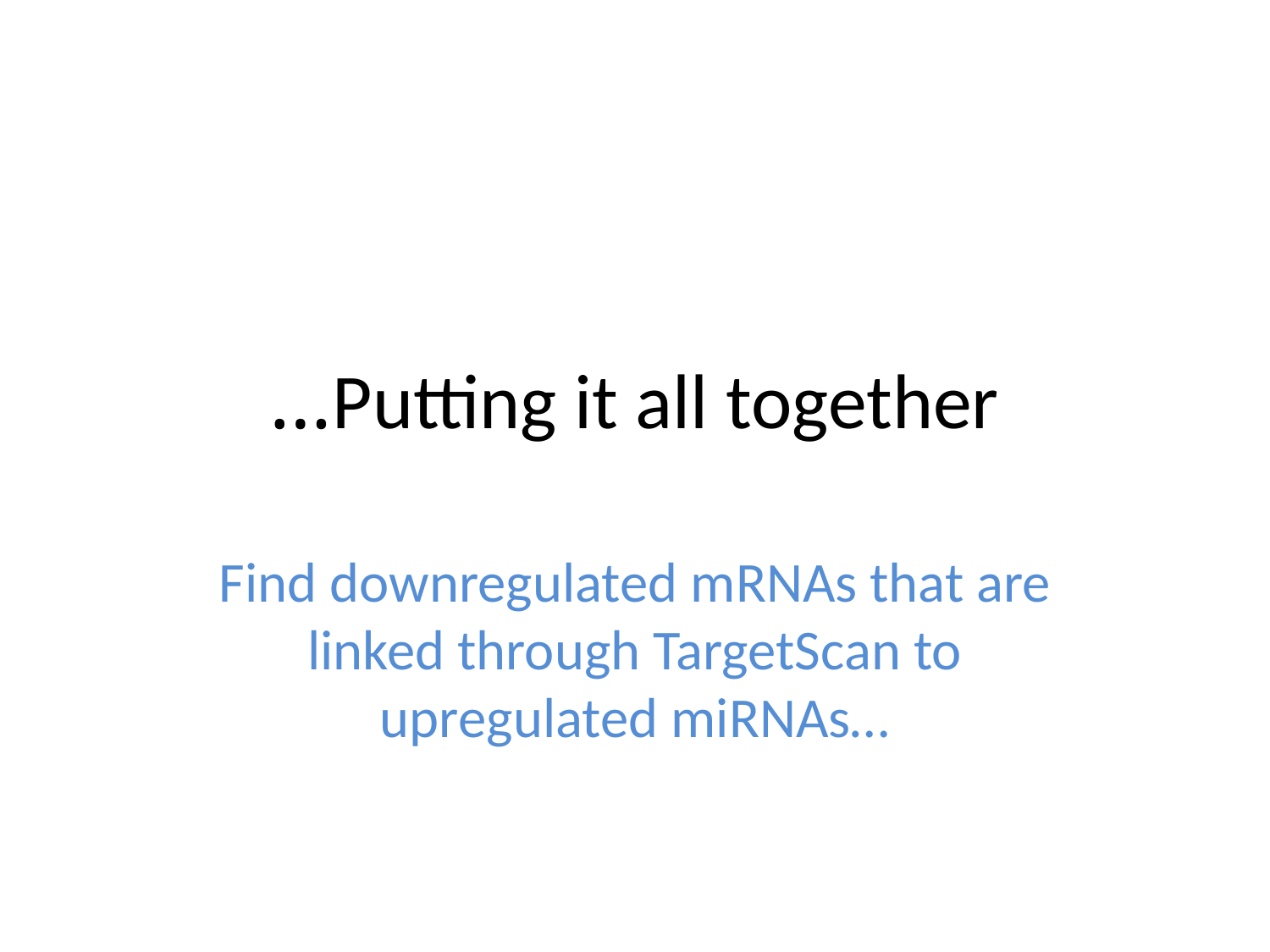

# Putting it all together…
Find downregulated mRNAs that are linked through TargetScan to upregulated miRNAs…